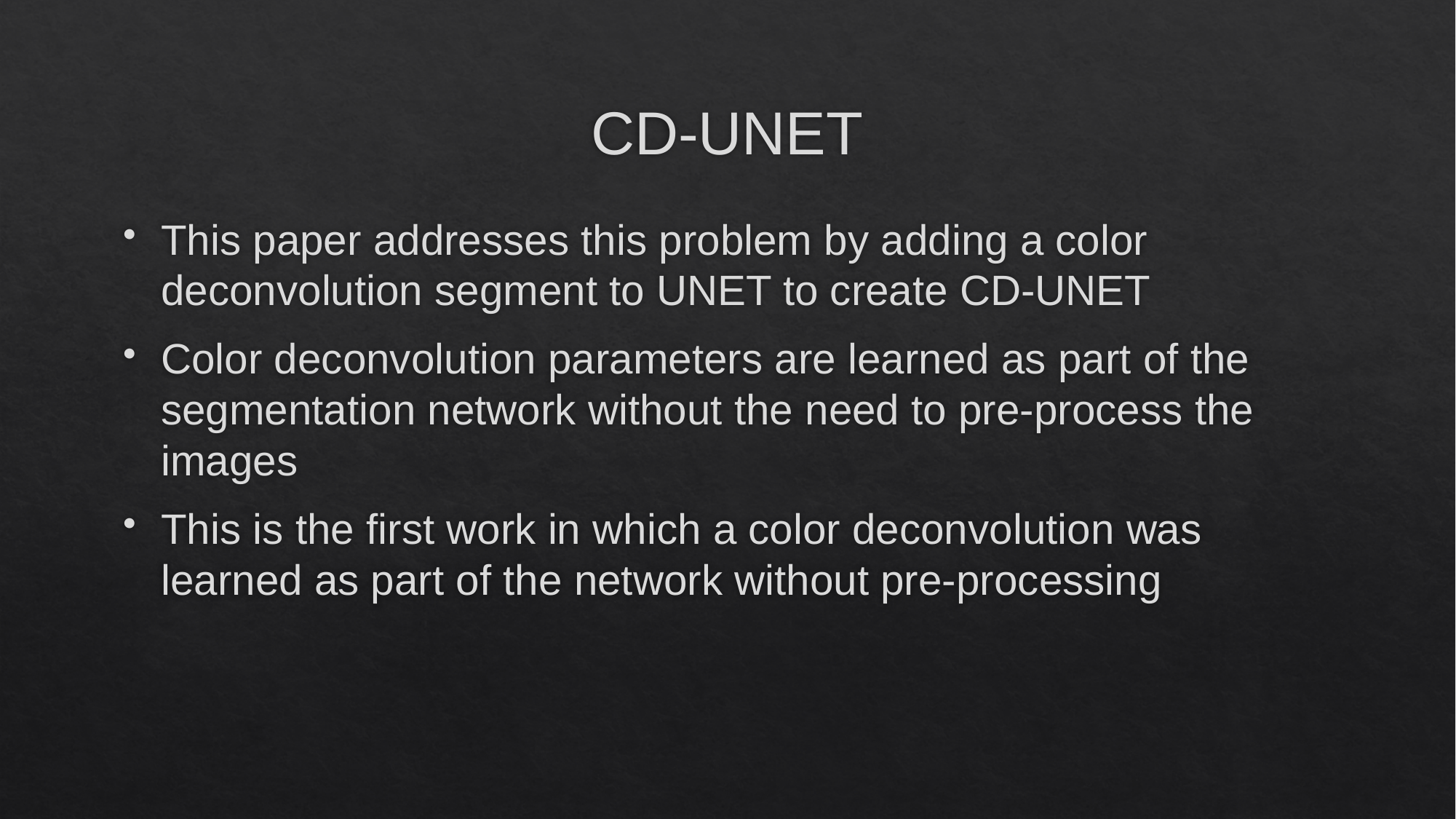

# CD-UNET
This paper addresses this problem by adding a color deconvolution segment to UNET to create CD-UNET
Color deconvolution parameters are learned as part of the segmentation network without the need to pre-process the images
This is the first work in which a color deconvolution was learned as part of the network without pre-processing